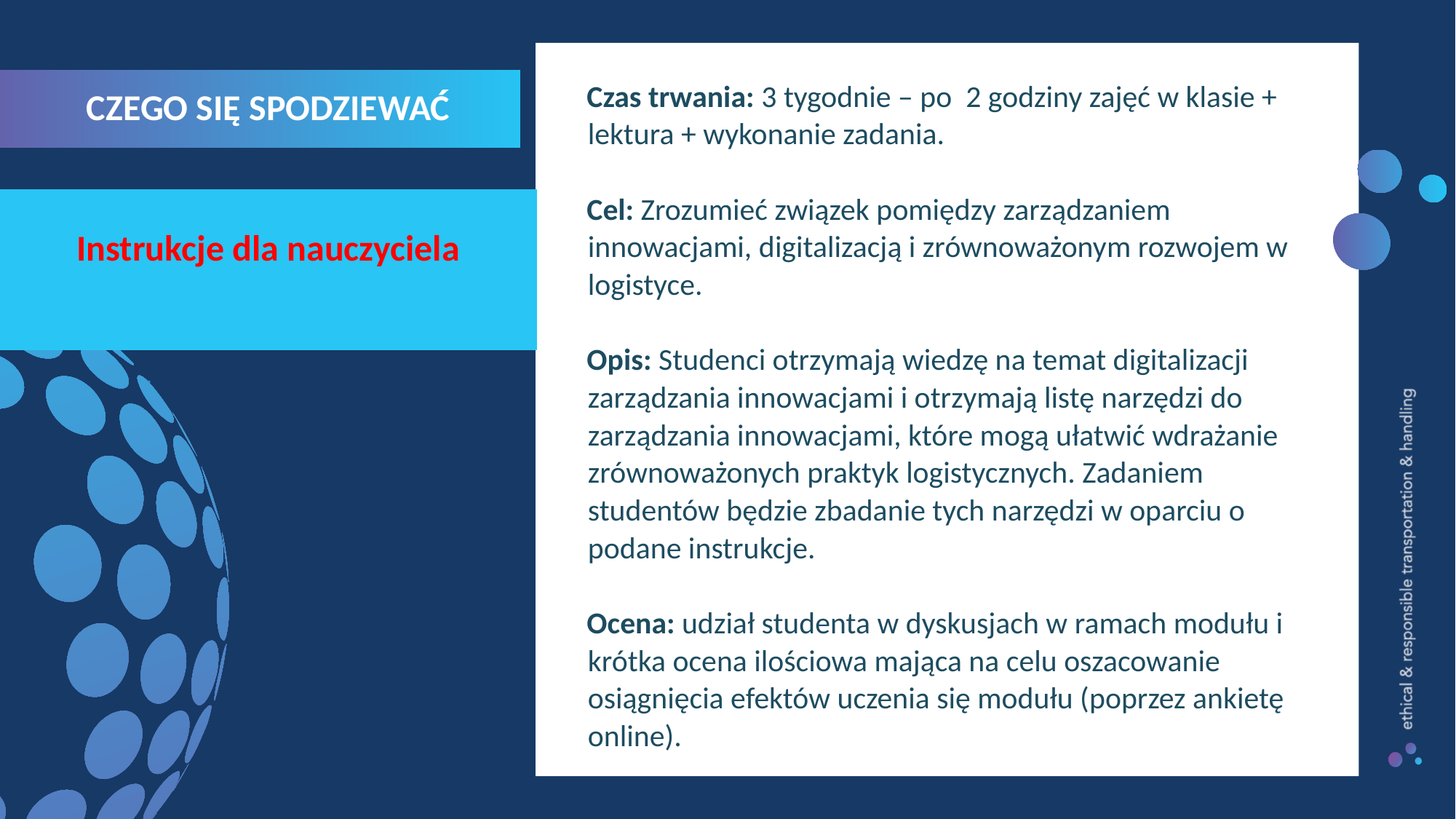

CZEGO SIĘ SPODZIEWAĆ
Czas trwania: 3 tygodnie – po  2 godziny zajęć w klasie + lektura + wykonanie zadania.

Cel: Zrozumieć związek pomiędzy zarządzaniem innowacjami, digitalizacją i zrównoważonym rozwojem w logistyce.

Opis: Studenci otrzymają wiedzę na temat digitalizacji zarządzania innowacjami i otrzymają listę narzędzi do zarządzania innowacjami, które mogą ułatwić wdrażanie zrównoważonych praktyk logistycznych. Zadaniem studentów będzie zbadanie tych narzędzi w oparciu o podane instrukcje.

Ocena: udział studenta w dyskusjach w ramach modułu i krótka ocena ilościowa mająca na celu oszacowanie osiągnięcia efektów uczenia się modułu (poprzez ankietę online).

Instrukcje dla nauczyciela